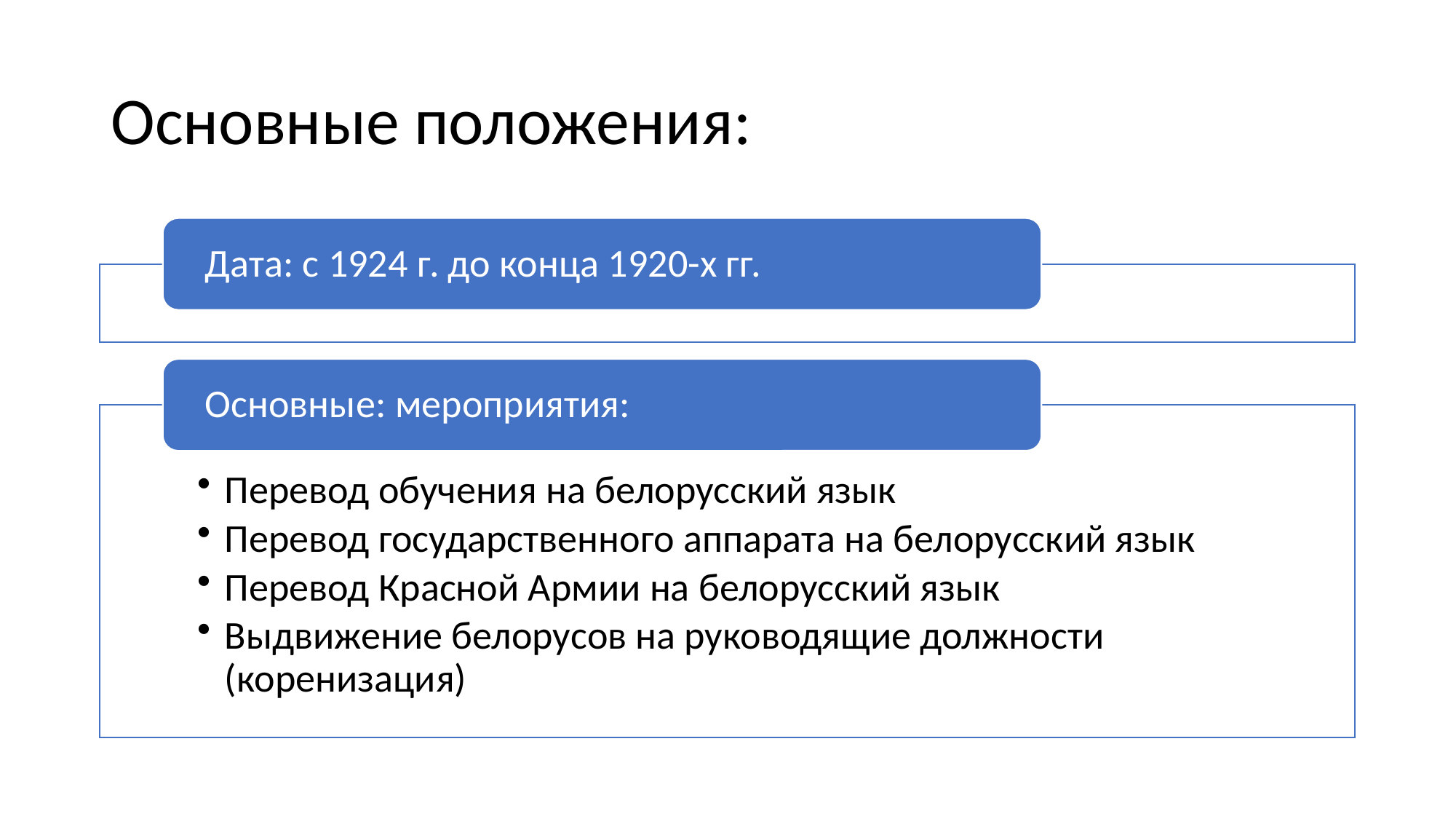

# Основные положения:
Дата: c 1924 г. до конца 1920-х гг.
Перевод обучения на белорусский язык
Перевод государственного аппарата на белорусский язык
Перевод Красной Армии на белорусский язык
Выдвижение белорусов на руководящие должности (коренизация)
Основные: мероприятия: